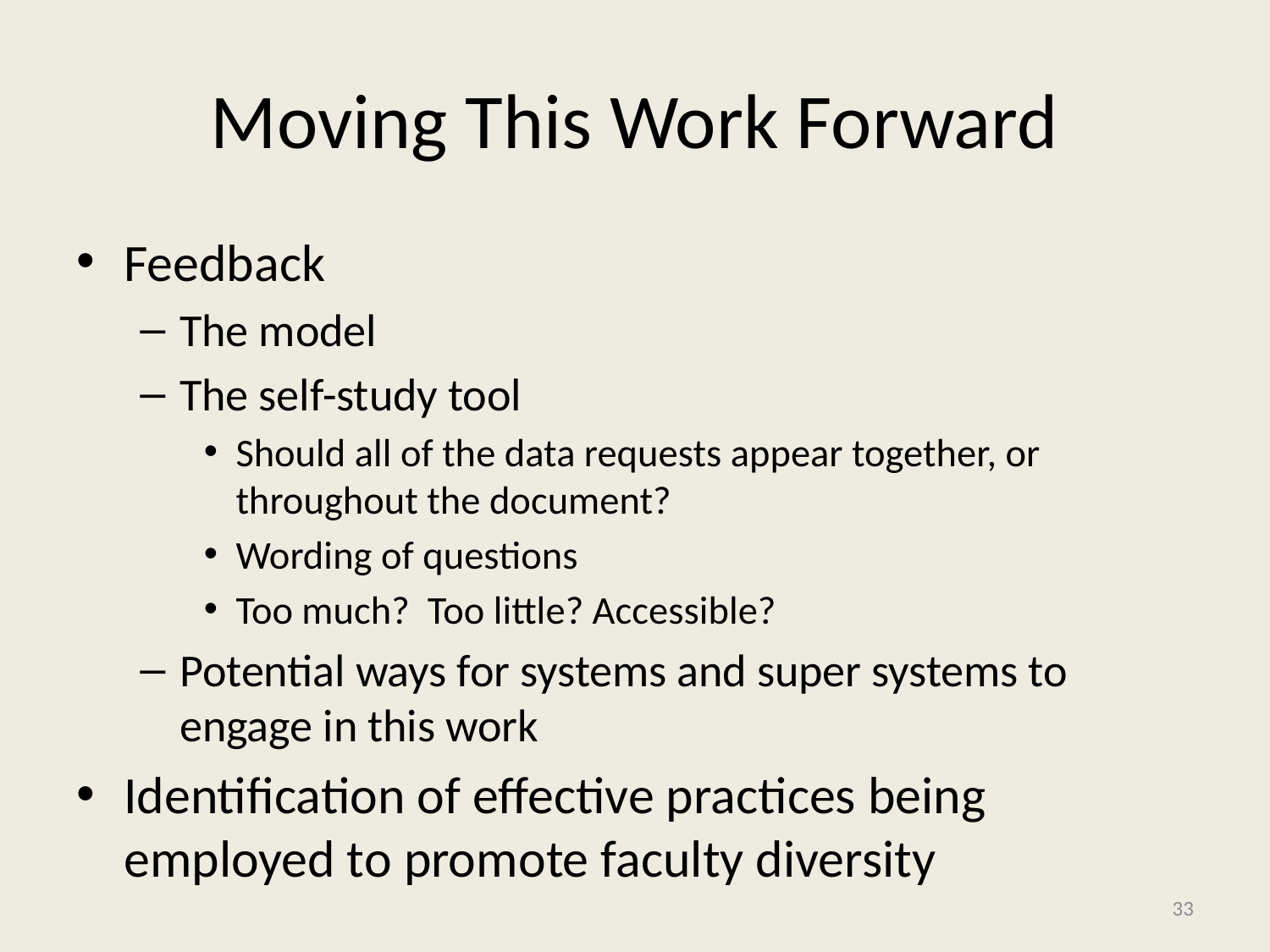

# Moving This Work Forward
Feedback
The model
The self-study tool
Should all of the data requests appear together, or throughout the document?
Wording of questions
Too much?  Too little? Accessible?
Potential ways for systems and super systems to engage in this work
Identification of effective practices being employed to promote faculty diversity
33